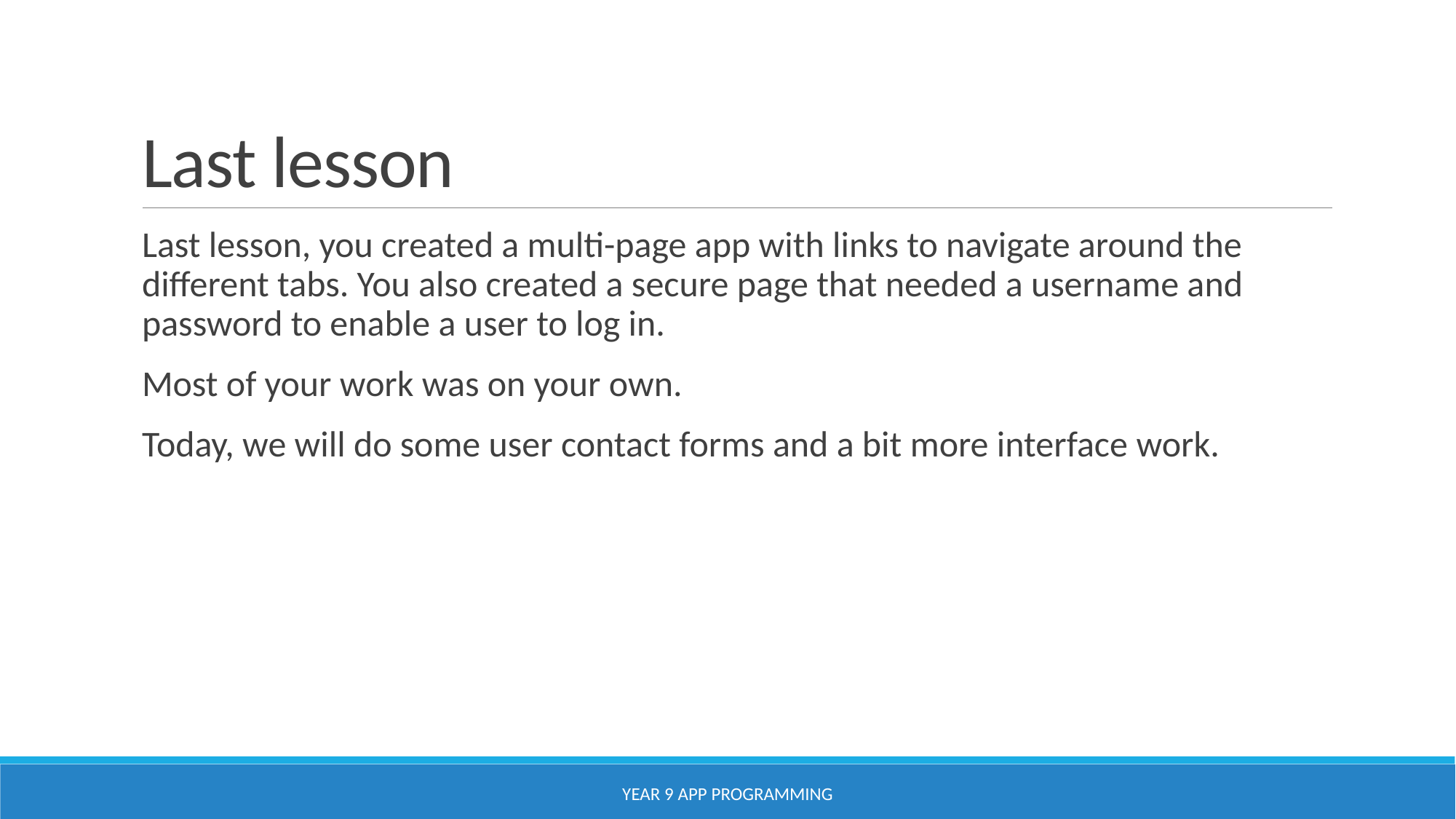

# Last lesson
Last lesson, you created a multi-page app with links to navigate around the different tabs. You also created a secure page that needed a username and password to enable a user to log in.
Most of your work was on your own.
Today, we will do some user contact forms and a bit more interface work.
YEAR 9 APP PROGRAMMING